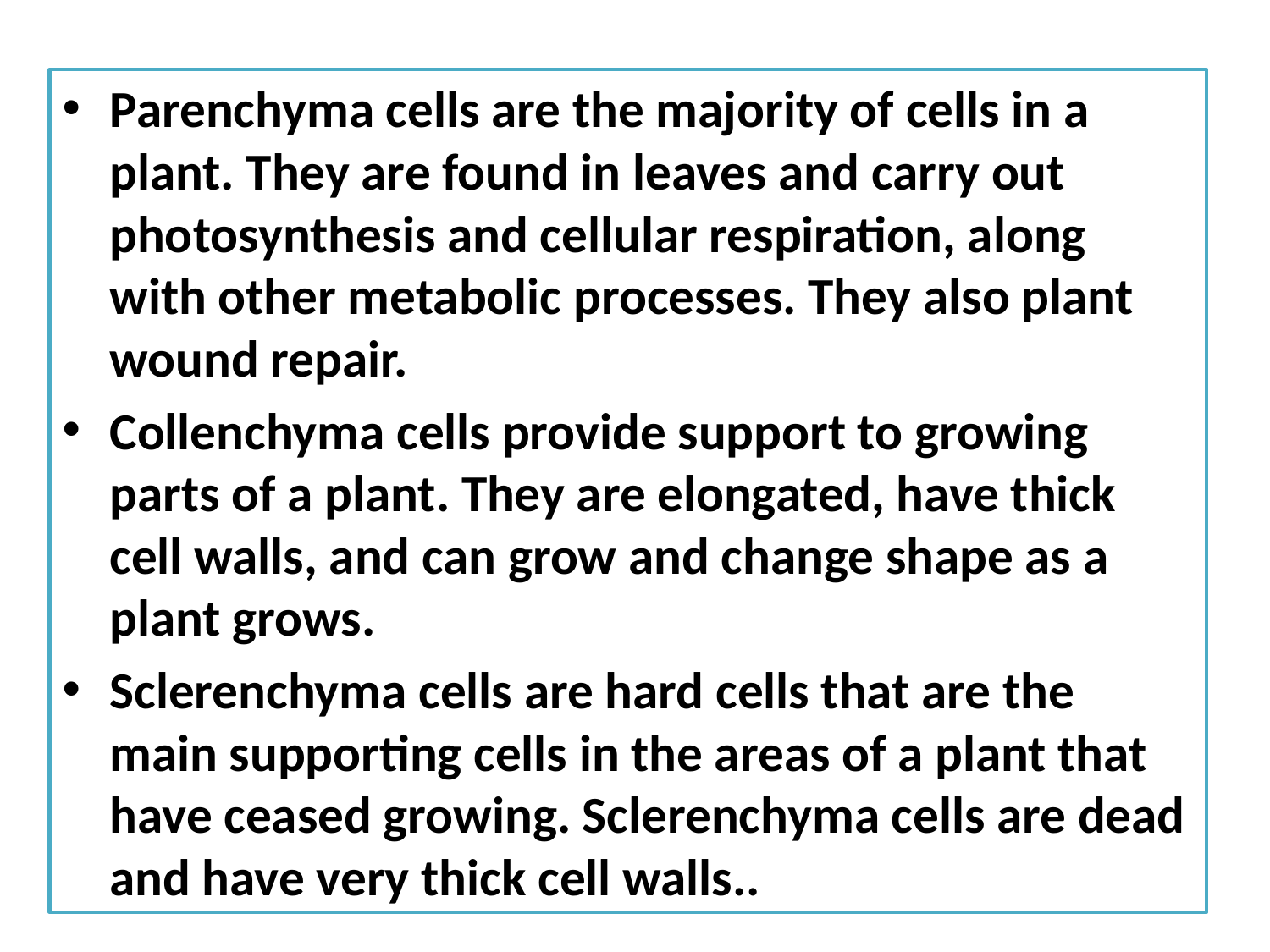

Parenchyma cells are the majority of cells in a plant. They are found in leaves and carry out photosynthesis and cellular respiration, along with other metabolic processes. They also plant wound repair.
Collenchyma cells provide support to growing parts of a plant. They are elongated, have thick cell walls, and can grow and change shape as a plant grows.
Sclerenchyma cells are hard cells that are the main supporting cells in the areas of a plant that have ceased growing. Sclerenchyma cells are dead and have very thick cell walls..